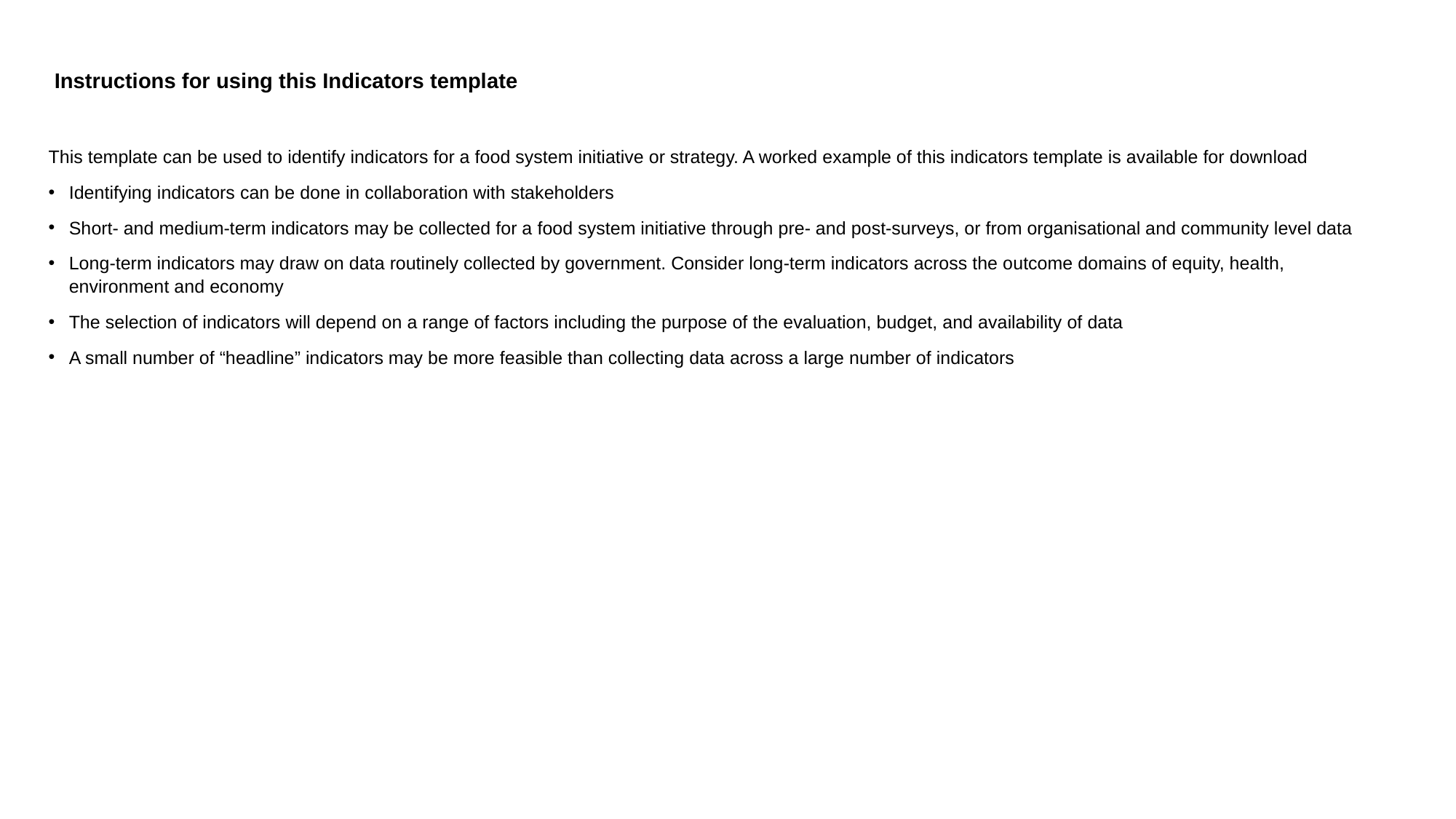

Instructions for using this Indicators template

This template can be used to identify indicators for a food system initiative or strategy. A worked example of this indicators template is available for download
Identifying indicators can be done in collaboration with stakeholders
Short- and medium-term indicators may be collected for a food system initiative through pre- and post-surveys, or from organisational and community level data
Long-term indicators may draw on data routinely collected by government. Consider long-term indicators across the outcome domains of equity, health, environment and economy
The selection of indicators will depend on a range of factors including the purpose of the evaluation, budget, and availability of data
A small number of “headline” indicators may be more feasible than collecting data across a large number of indicators